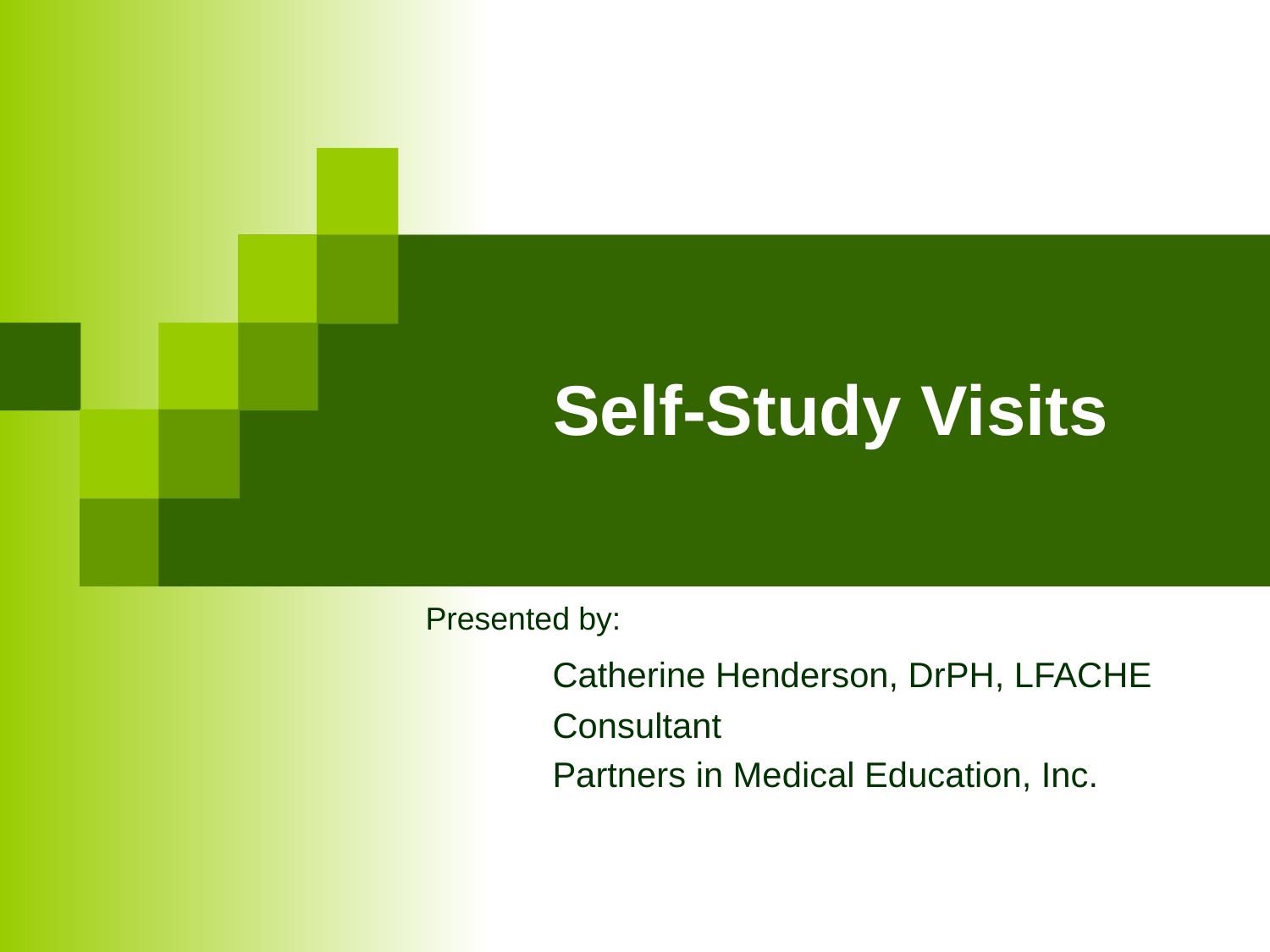

# Self-Study Visits
Presented by:
	Catherine Henderson, DrPH, LFACHE
	Consultant
	Partners in Medical Education, Inc.